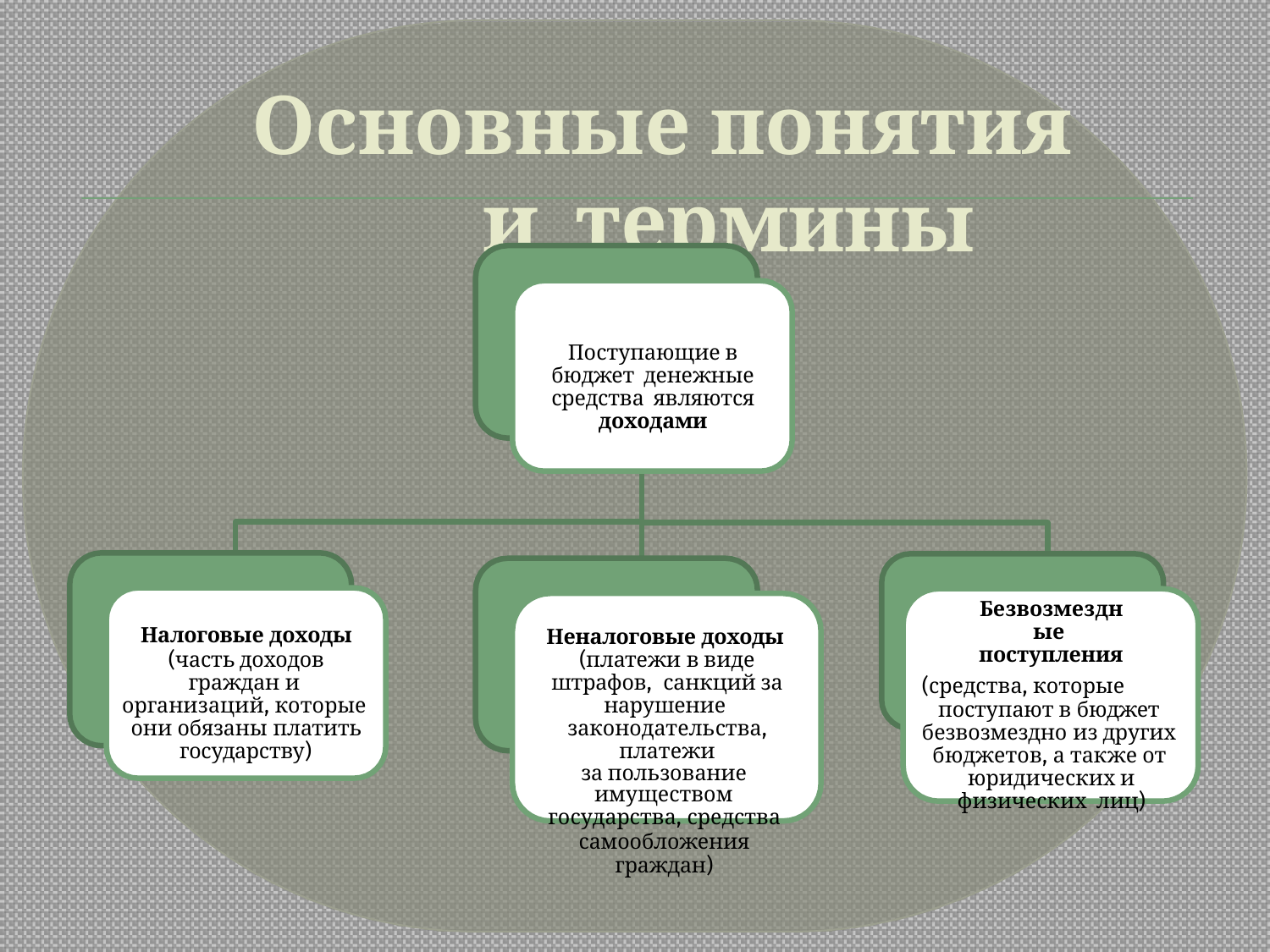

# Основные понятия и  термины

Поступающие в бюджет  денежные средства  являются доходами

Безвозмездные  поступления
(средства, которые
поступают в бюджет  безвозмездно из других  бюджетов, а также от  юридических и физических  лиц)
Налоговые доходы
(часть доходов граждан и  организаций, которые  они обязаны платить
государству)
Неналоговые доходы  (платежи в виде штрафов,  санкций за нарушение  законодательства, платежи
за пользование имуществом
государства, средства
самообложения граждан)